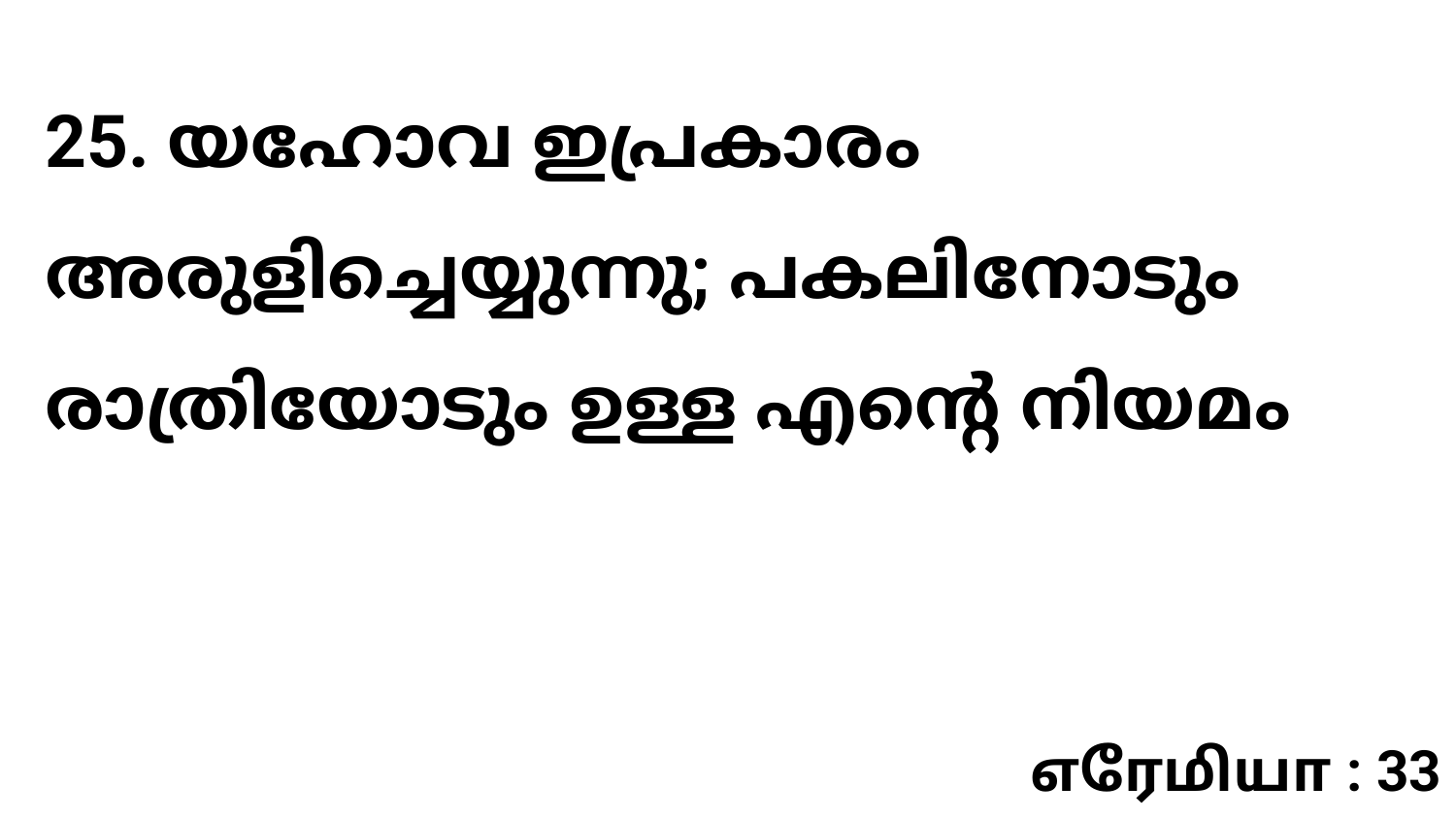

25. യഹോവ ഇപ്രകാരം അരുളിച്ചെയ്യുന്നു; പകലിനോടും രാത്രിയോടും ഉള്ള എന്റെ നിയമം
எரேமியா : 33